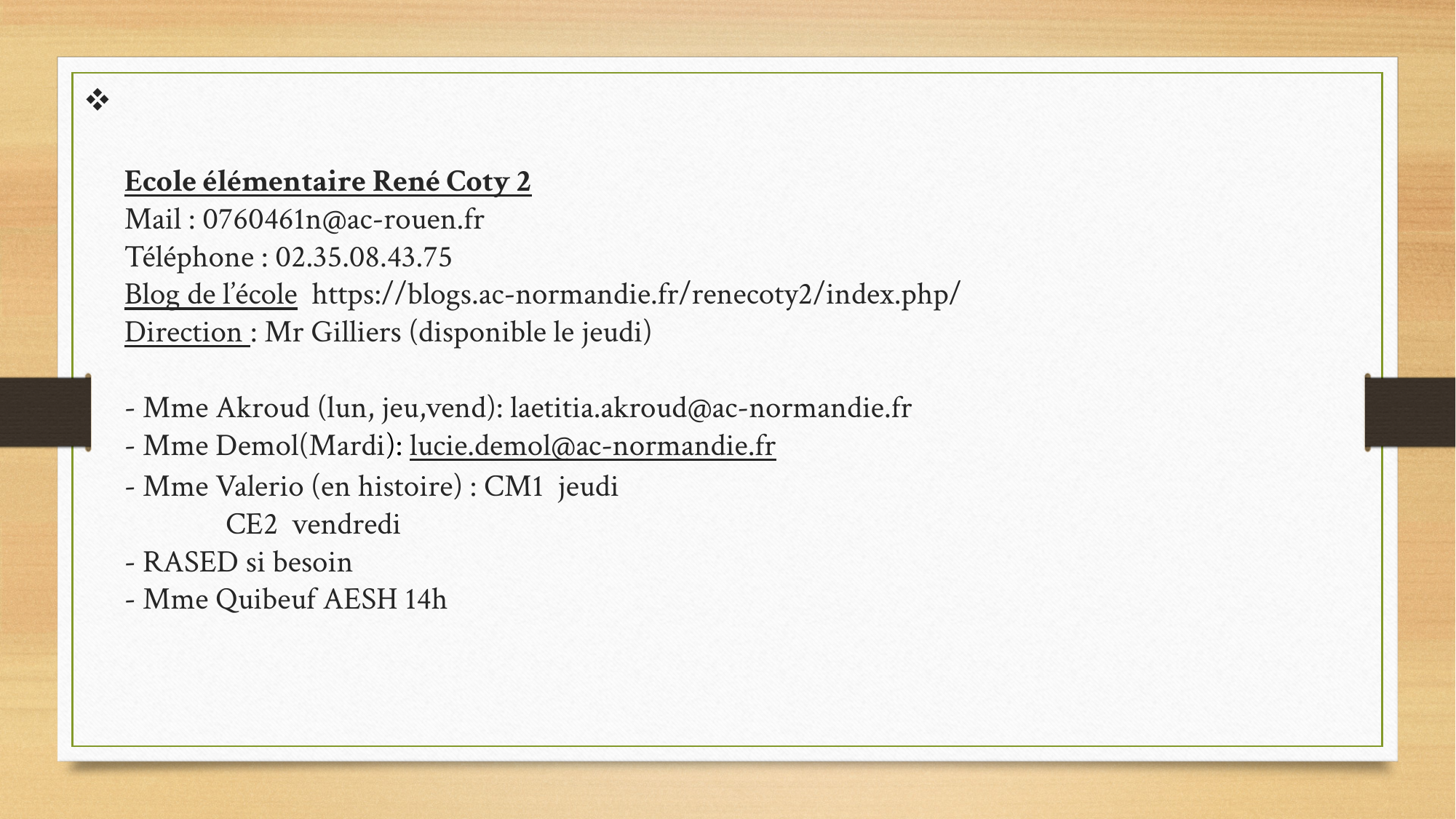

Ecole élémentaire René Coty 2
Mail : 0760461n@ac-rouen.fr
Téléphone : 02.35.08.43.75
Blog de l’école  https://blogs.ac-normandie.fr/renecoty2/index.php/
Direction : Mr Gilliers (disponible le jeudi)
- Mme Akroud (lun, jeu,vend): laetitia.akroud@ac-normandie.fr
- Mme Demol(Mardi): lucie.demol@ac-normandie.fr
- Mme Valerio (en histoire) : CM1  jeudi
								    CE2  vendredi
- RASED si besoin
- Mme Quibeuf AESH 14h